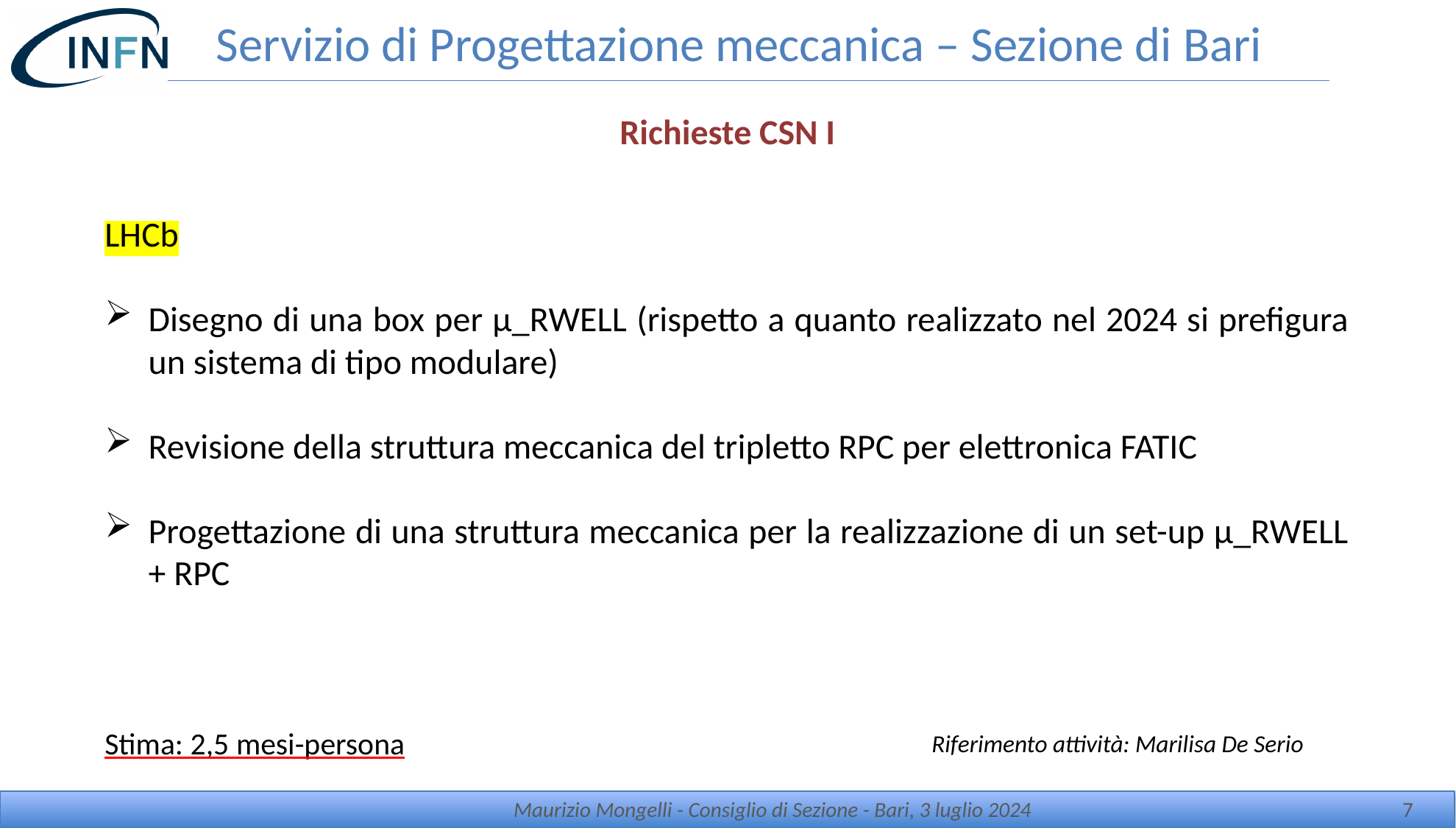

# Servizio di Progettazione meccanica – Sezione di Bari
Richieste CSN I
LHCb

Disegno di una box per µ_RWELL (rispetto a quanto realizzato nel 2024 si prefigura un sistema di tipo modulare)

Revisione della struttura meccanica del tripletto RPC per elettronica FATIC

Progettazione di una struttura meccanica per la realizzazione di un set-up µ_RWELL + RPC

Stima: 2,5 mesi-persona
Riferimento attività: Marilisa De Serio
Maurizio Mongelli - Consiglio di Sezione - Bari, 3 luglio 2024
7